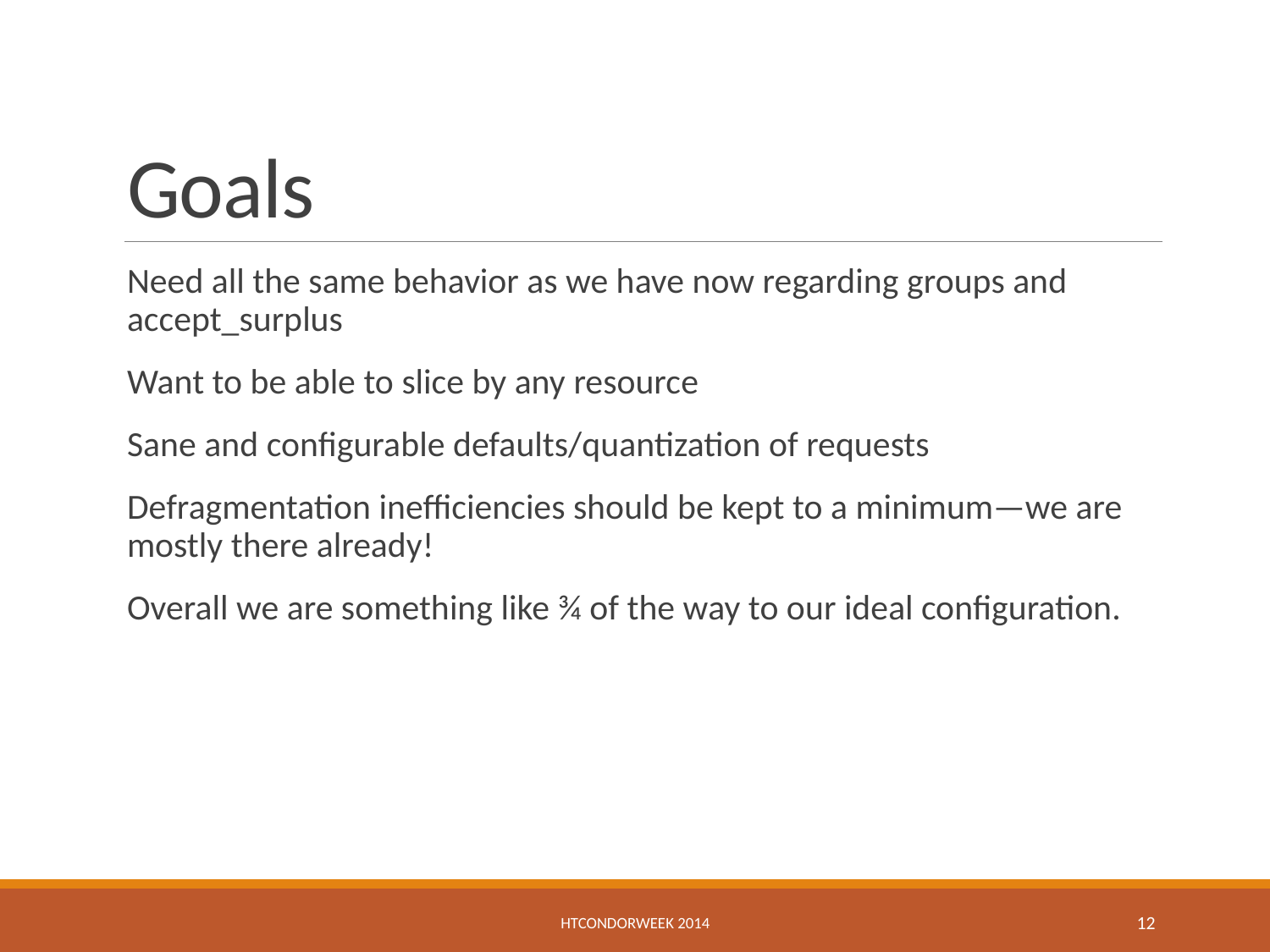

# Goals
Need all the same behavior as we have now regarding groups and accept_surplus
Want to be able to slice by any resource
Sane and configurable defaults/quantization of requests
Defragmentation inefficiencies should be kept to a minimum—we are mostly there already!
Overall we are something like ¾ of the way to our ideal configuration.

HTCondorWeek 2014
12